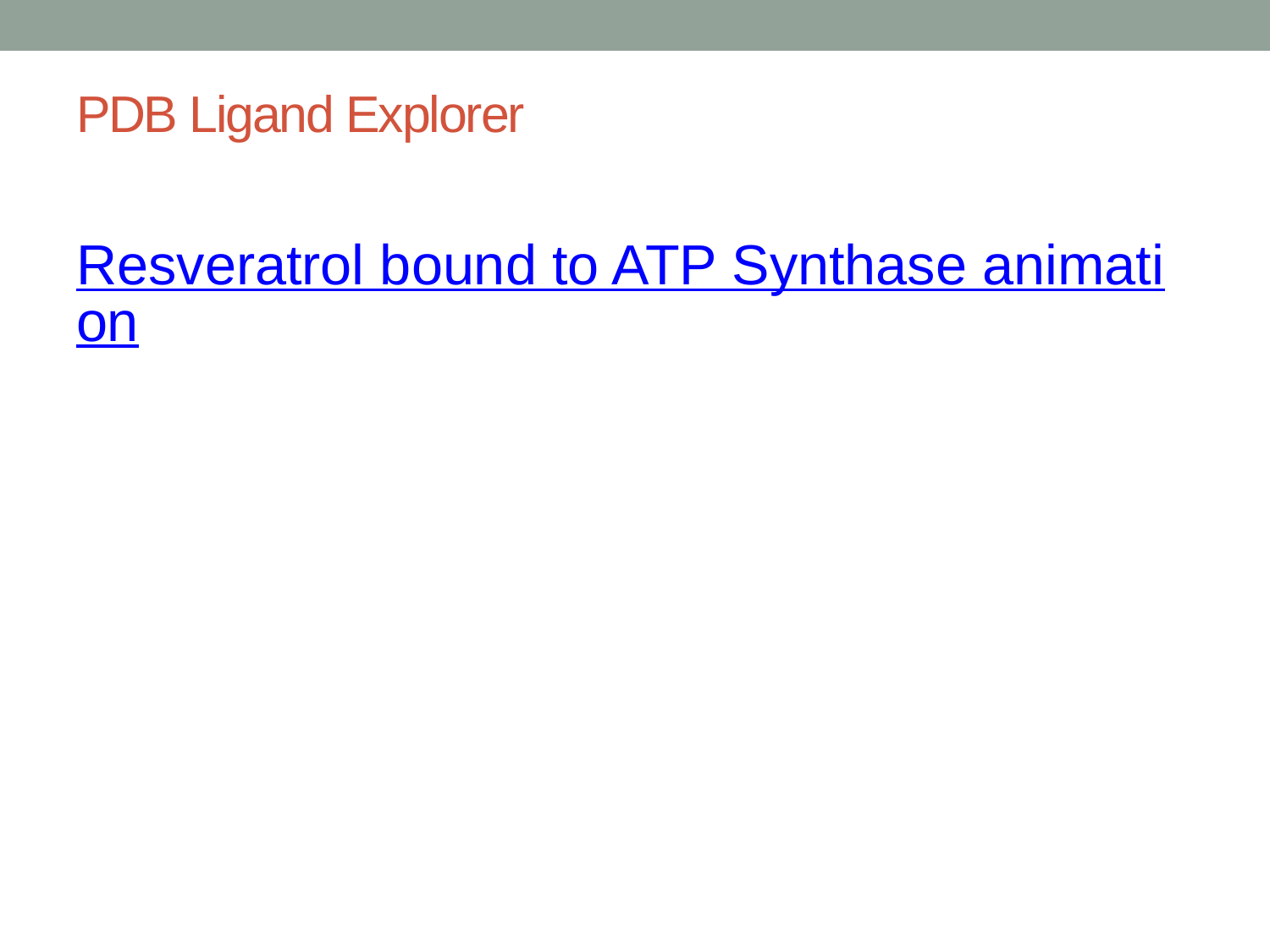

# PDB Ligand Explorer
Resveratrol bound to ATP Synthase animation